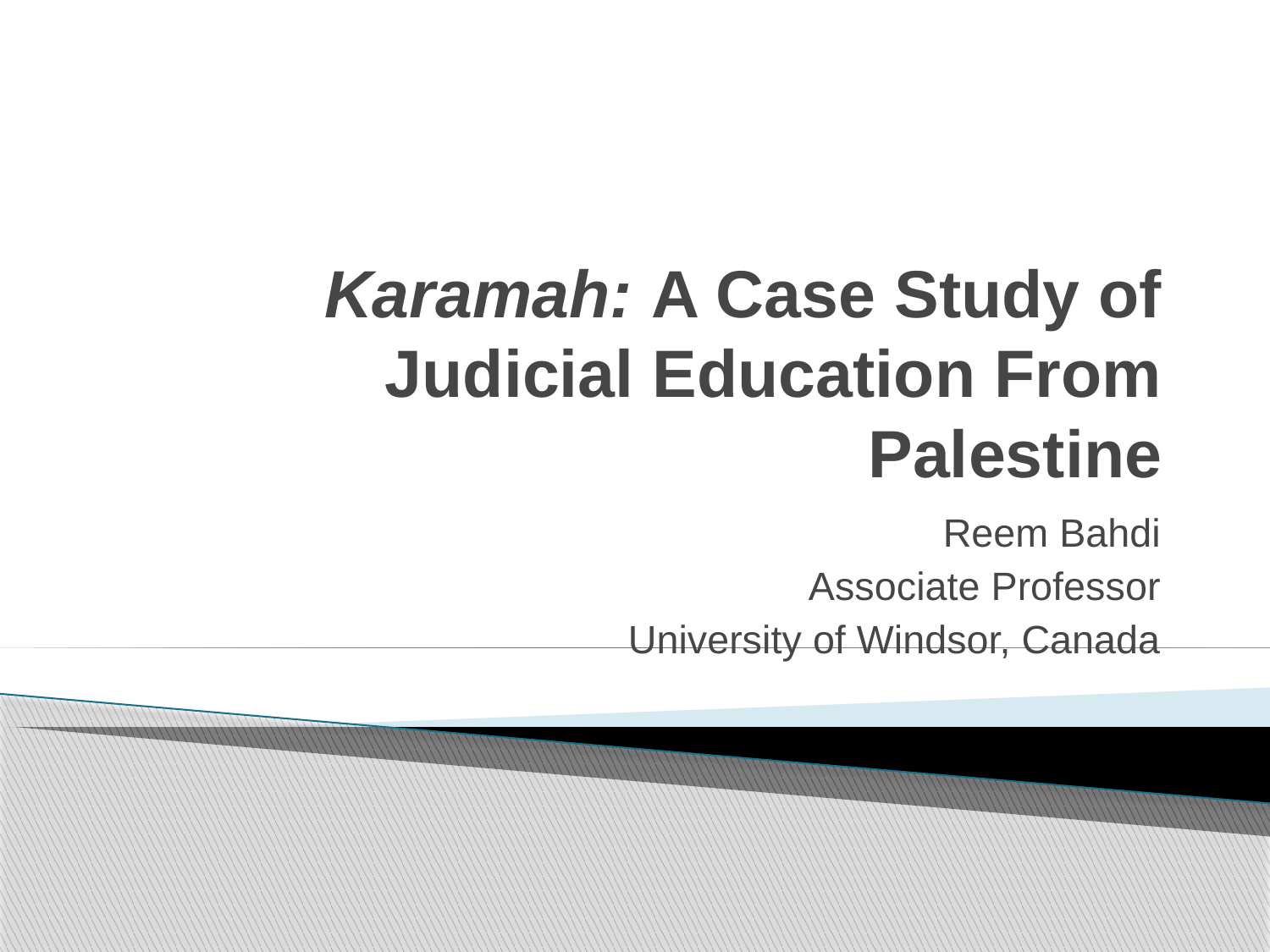

# Karamah: A Case Study of Judicial Education From Palestine
Reem Bahdi
Associate Professor
University of Windsor, Canada